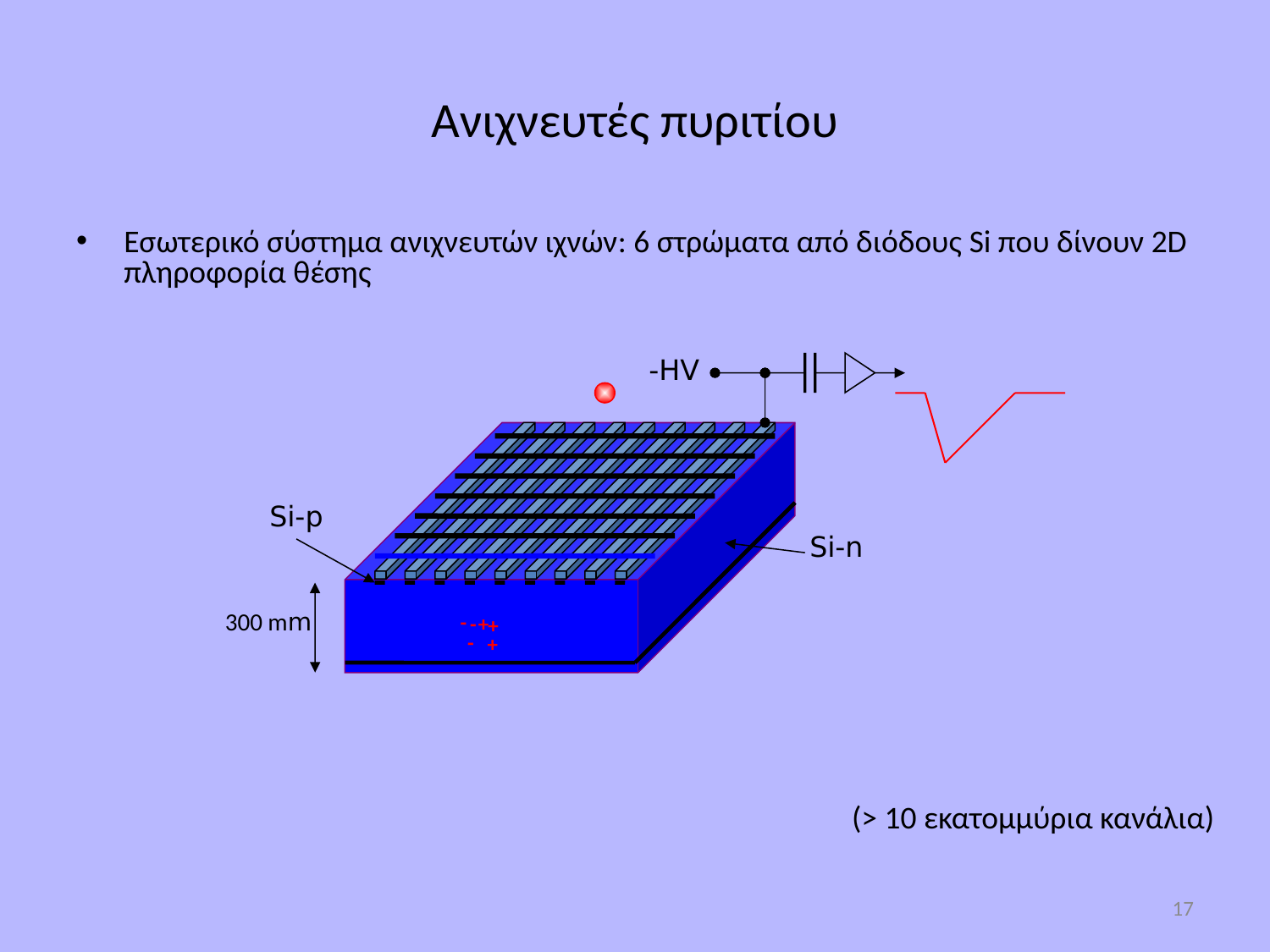

# Ανιχνευτές πυριτίου
Εσωτερικό σύστημα ανιχνευτών ιχνών: 6 στρώματα από διόδους Si που δίνουν 2D πληροφορία θέσης
-HV

Si-p

Si-n

300 mm
-
-
-
+
+
+
(> 10 εκατομμύρια κανάλια)

17